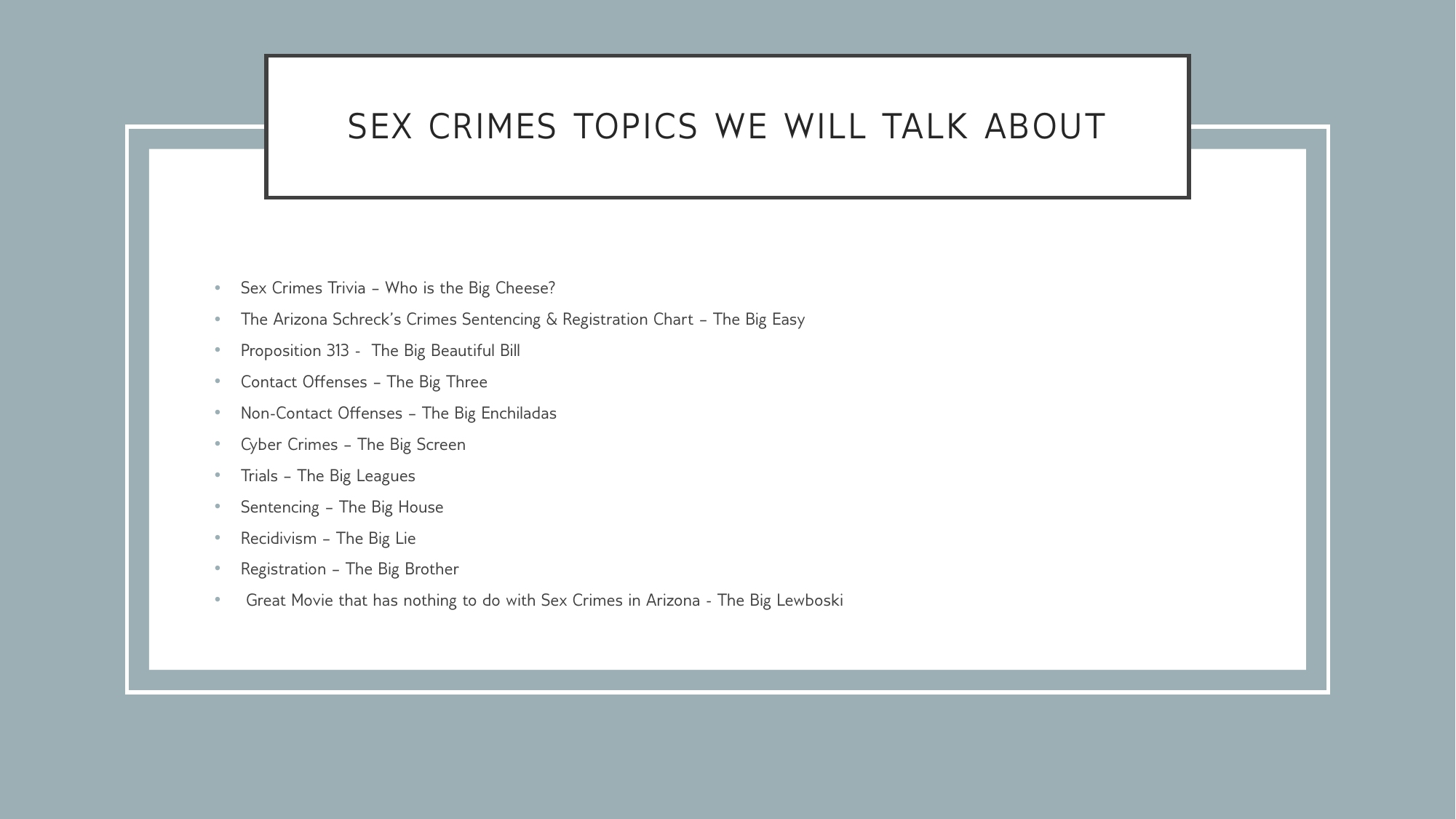

# Sex crimes Topics we will talk about

Sex Crimes Trivia – Who is the Big Cheese?
The Arizona Schreck’s Crimes Sentencing & Registration Chart – The Big Easy
Proposition 313 -  The Big Beautiful Bill
Contact Offenses – The Big Three
Non-Contact Offenses – The Big Enchiladas
Cyber Crimes – The Big Screen
Trials – The Big Leagues
Sentencing – The Big House
Recidivism – The Big Lie
Registration – The Big Brother
 Great Movie that has nothing to do with Sex Crimes in Arizona - The Big Lewboski